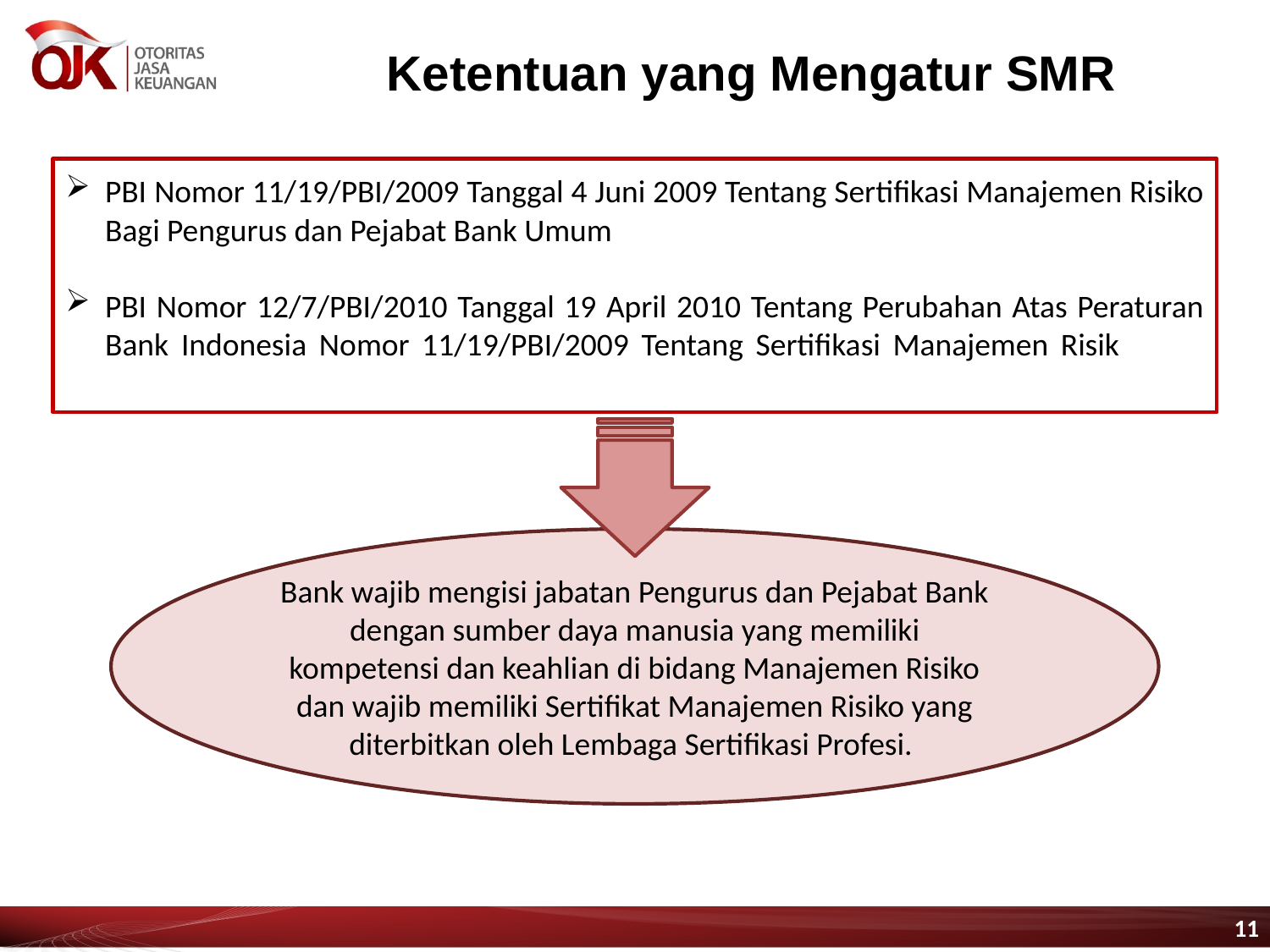

Ketentuan yang Mengatur SMR

PBI Nomor 11/19/PBI/2009 Tanggal 4 Juni 2009 Tentang Sertifikasi Manajemen Risiko Bagi Pengurus dan Pejabat Bank Umum

PBI Nomor 12/7/PBI/2010 Tanggal 19 April 2010 Tentang Perubahan Atas Peraturan Bank Indonesia Nomor 11/19/PBI/2009 Tentang Sertifikasi Manajemen Risiko Bagi Pengurus dan Pejabat Bank Umum

Bank wajib mengisi jabatan Pengurus dan Pejabat Bank dengan sumber daya manusia yang memiliki kompetensi dan keahlian di bidang Manajemen Risiko dan wajib memiliki Sertifikat Manajemen Risiko yang diterbitkan oleh Lembaga Sertifikasi Profesi.

11